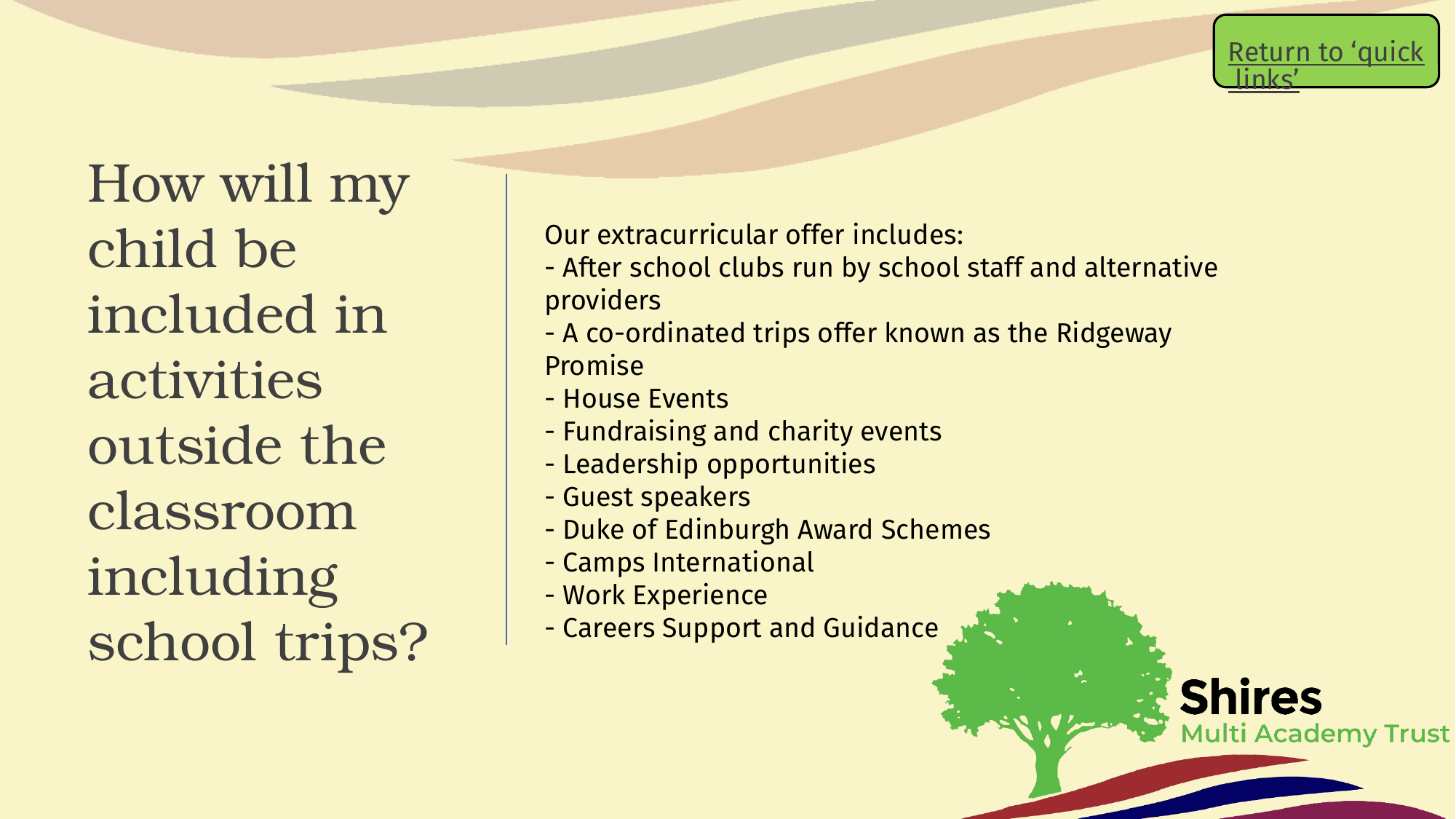

Return to ‘quick links’
# How will my child be included in activities outside the classroom including school trips?

Our extracurricular offer includes:
- After school clubs run by school staff and alternative providers
- A co-ordinated trips offer known as the Ridgeway Promise
- House Events
- Fundraising and charity events
- Leadership opportunities
- Guest speakers
- Duke of Edinburgh Award Schemes
- Camps International
- Work Experience
- Careers Support and Guidance